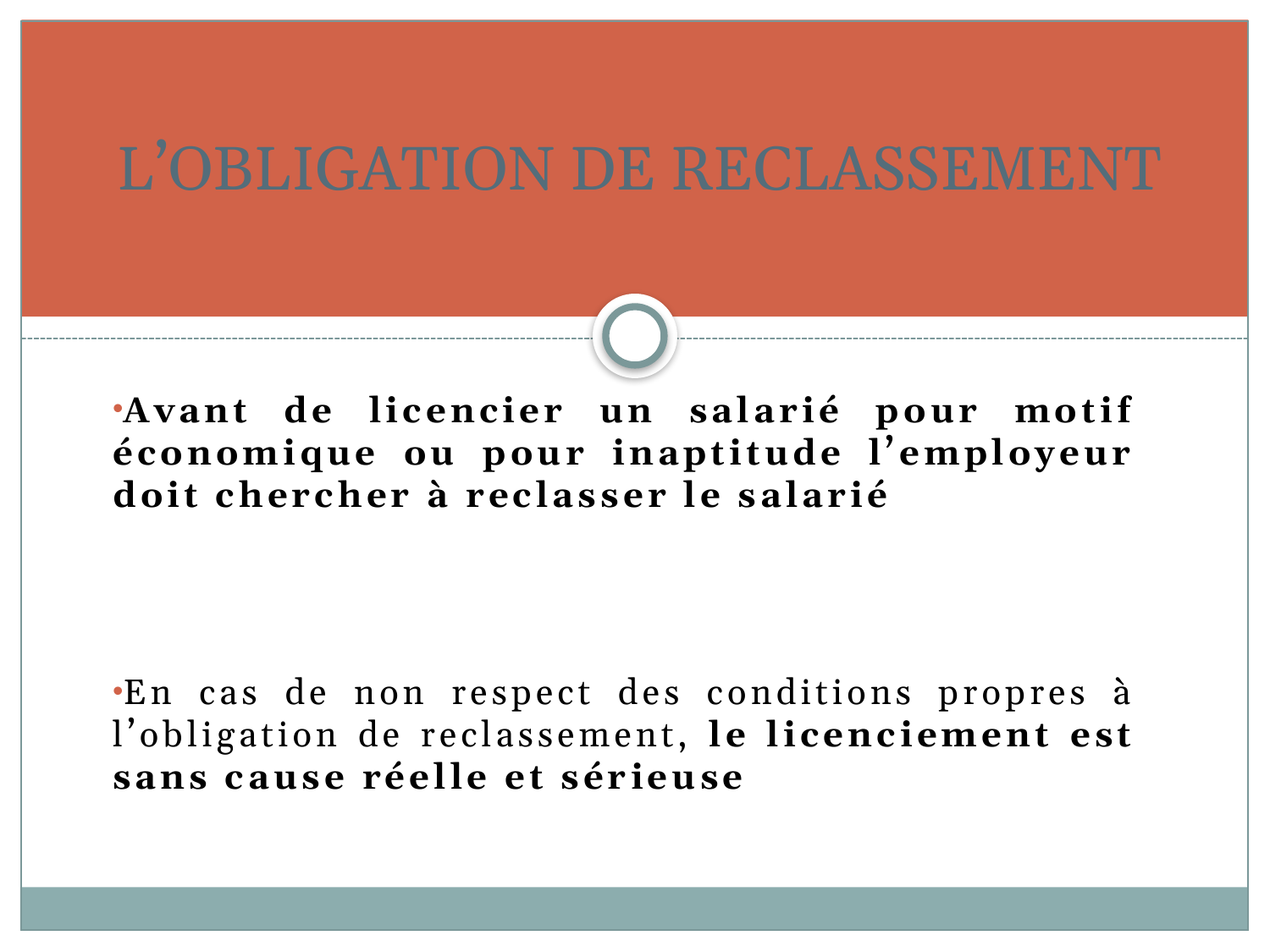

# L’obligation de reclassement
Avant de licencier un salarié pour motif économique ou pour inaptitude l’employeur doit chercher à reclasser le salarié

En cas de non respect des conditions propres à l’obligation de reclassement, le licenciement est sans cause réelle et sérieuse